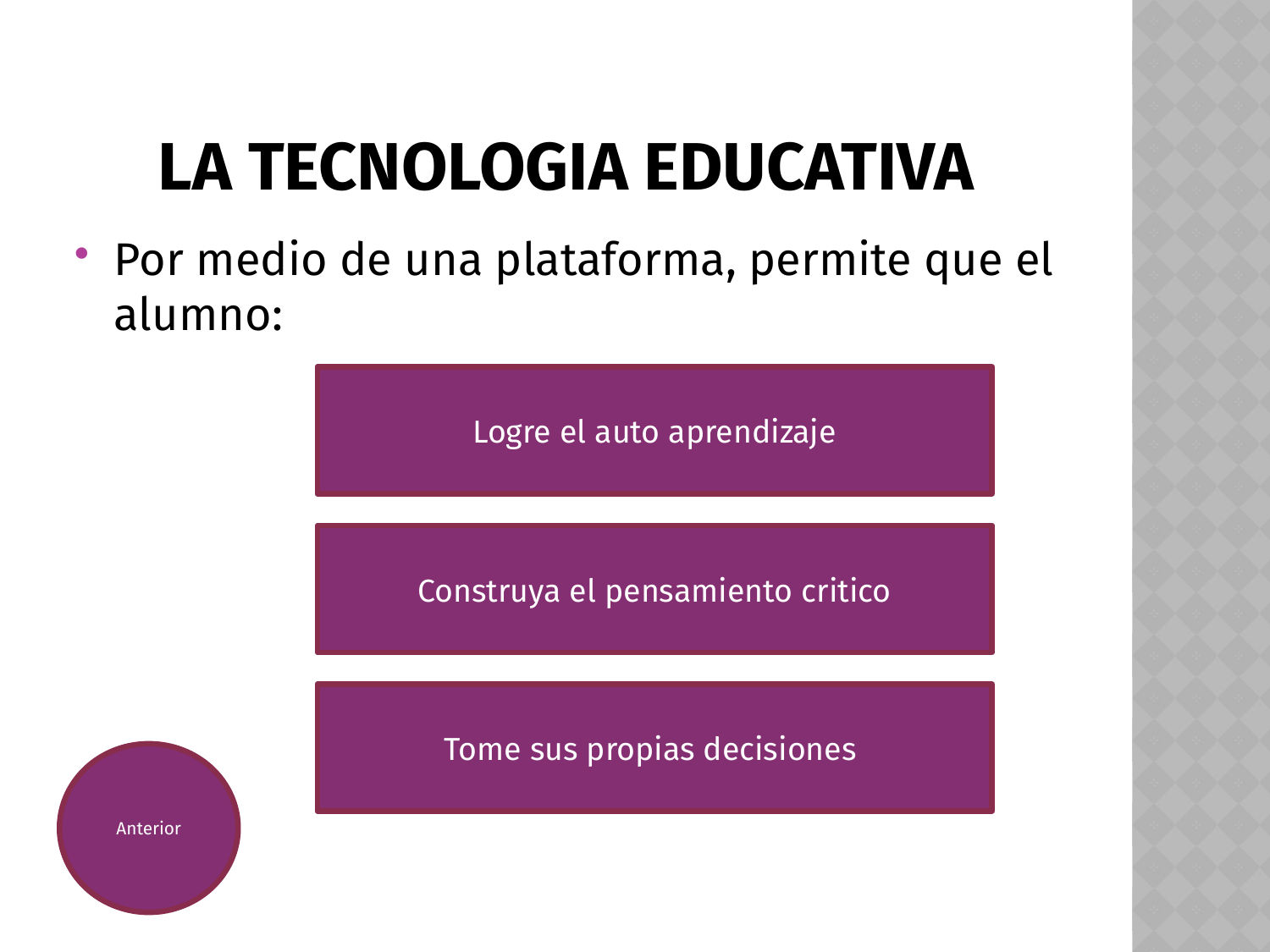

# La tecnologia educativa
Por medio de una plataforma, permite que el alumno:

Logre el auto aprendizaje
Construya el pensamiento critico
Tome sus propias decisiones
Anterior